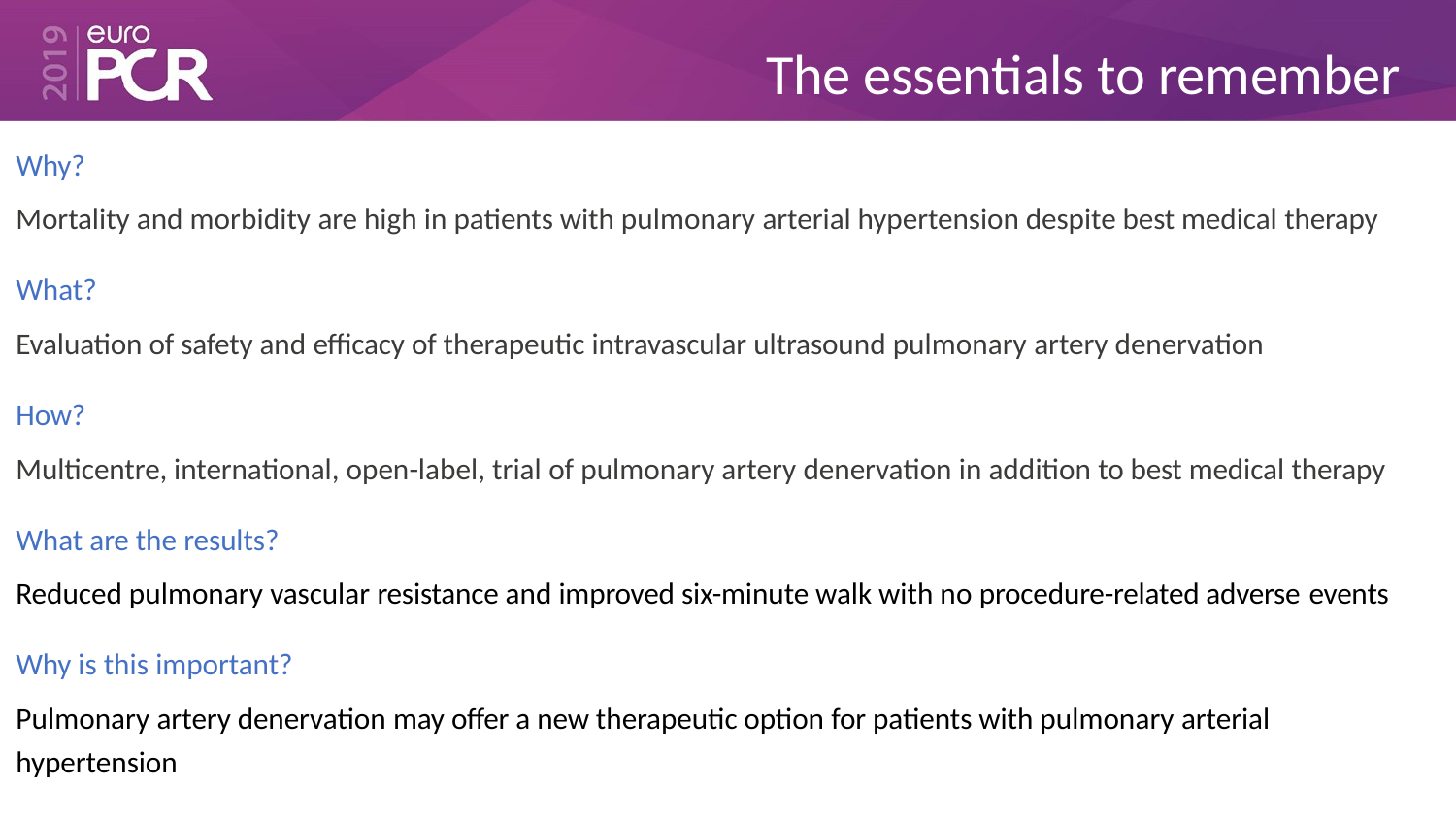

# The essentials to remember
Why?
Mortality and morbidity are high in patients with pulmonary arterial hypertension despite best medical therapy

What?
Evaluation of safety and efficacy of therapeutic intravascular ultrasound pulmonary artery denervation

How?
Multicentre, international, open-label, trial of pulmonary artery denervation in addition to best medical therapy

What are the results?
Reduced pulmonary vascular resistance and improved six-minute walk with no procedure-related adverse events

Why is this important?
Pulmonary artery denervation may offer a new therapeutic option for patients with pulmonary arterial  hypertension